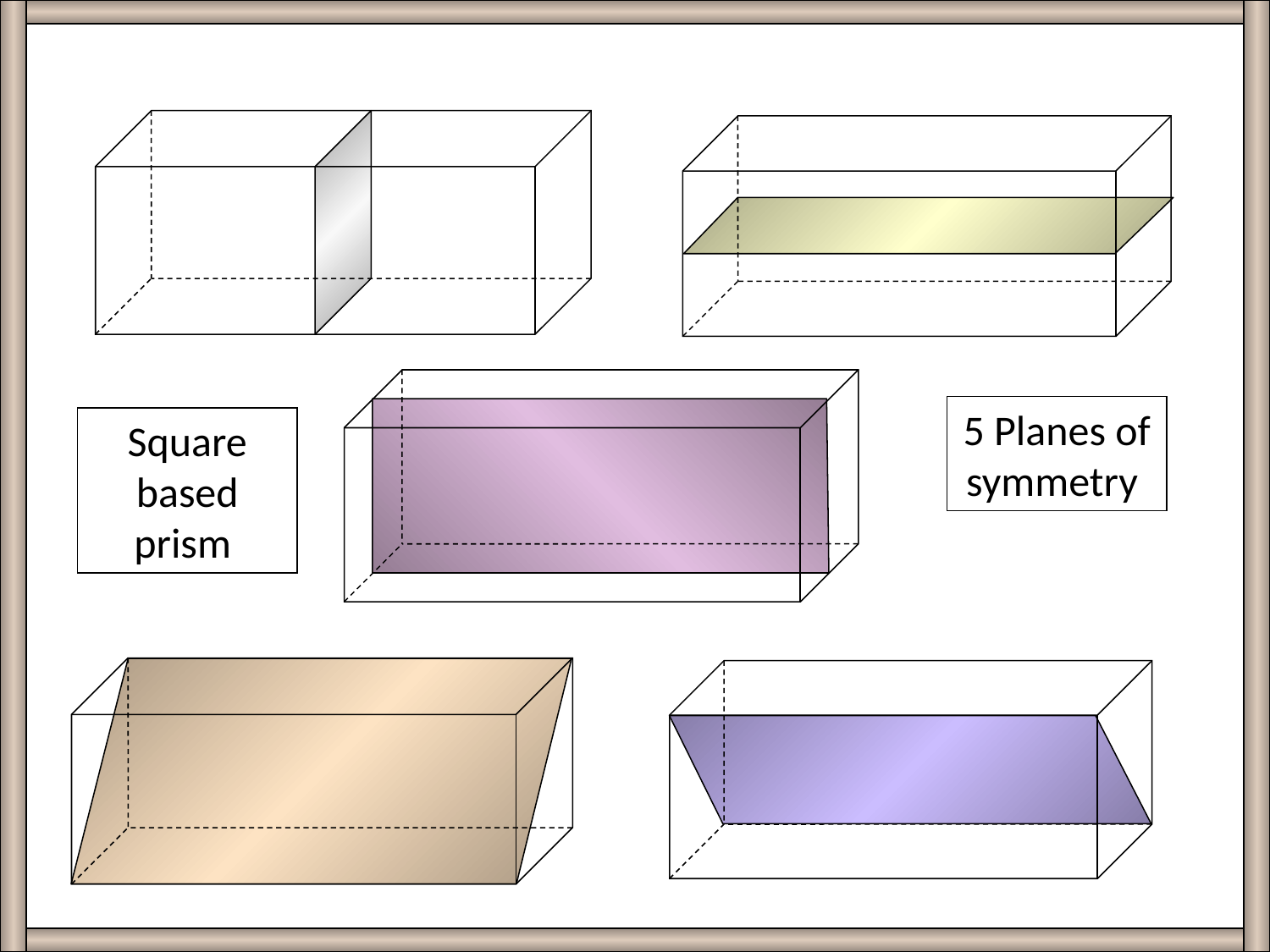

5 Planes of symmetry
Square based prism